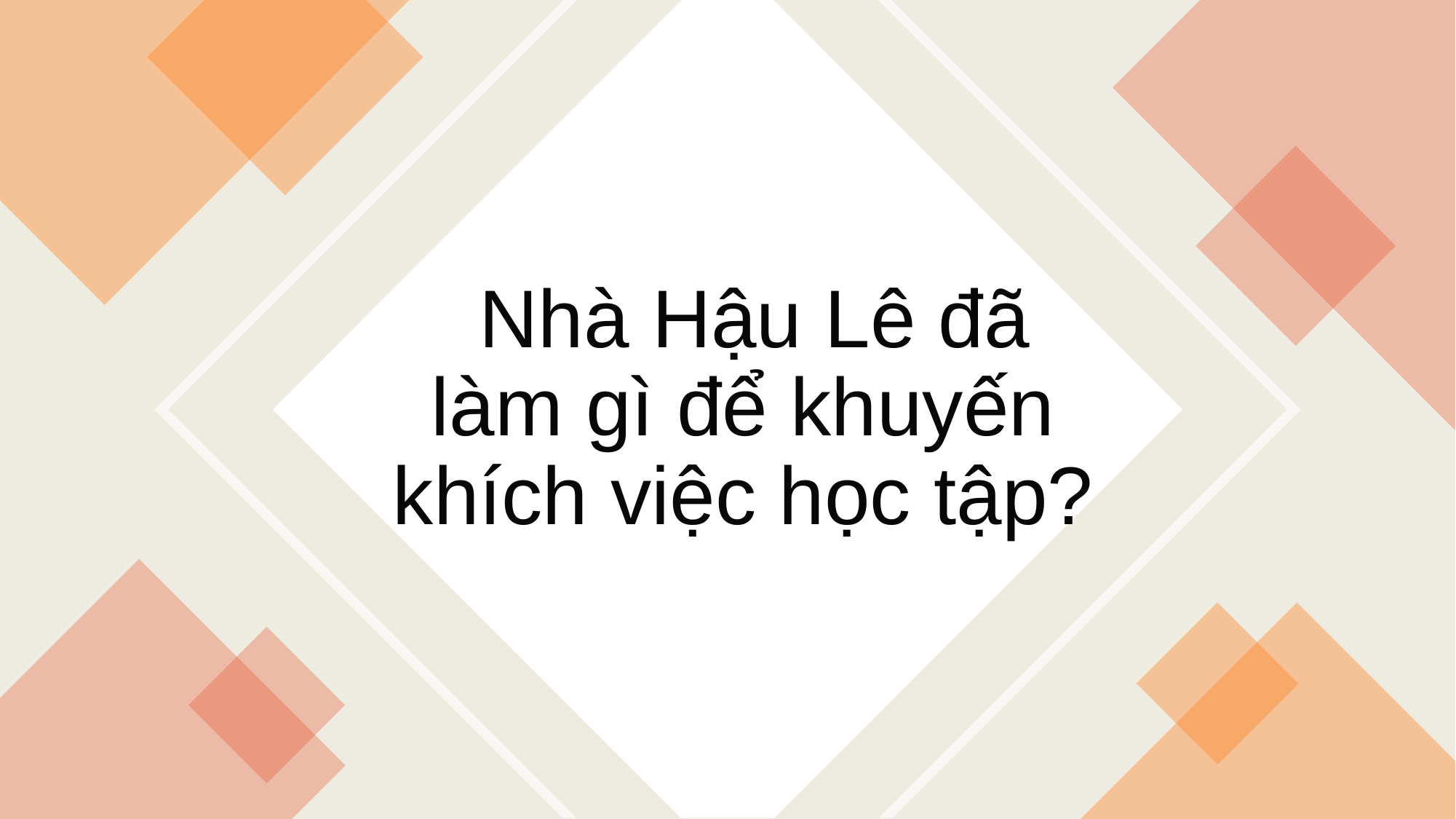

Nhà Hậu Lê đã làm gì để khuyến khích việc học tập?